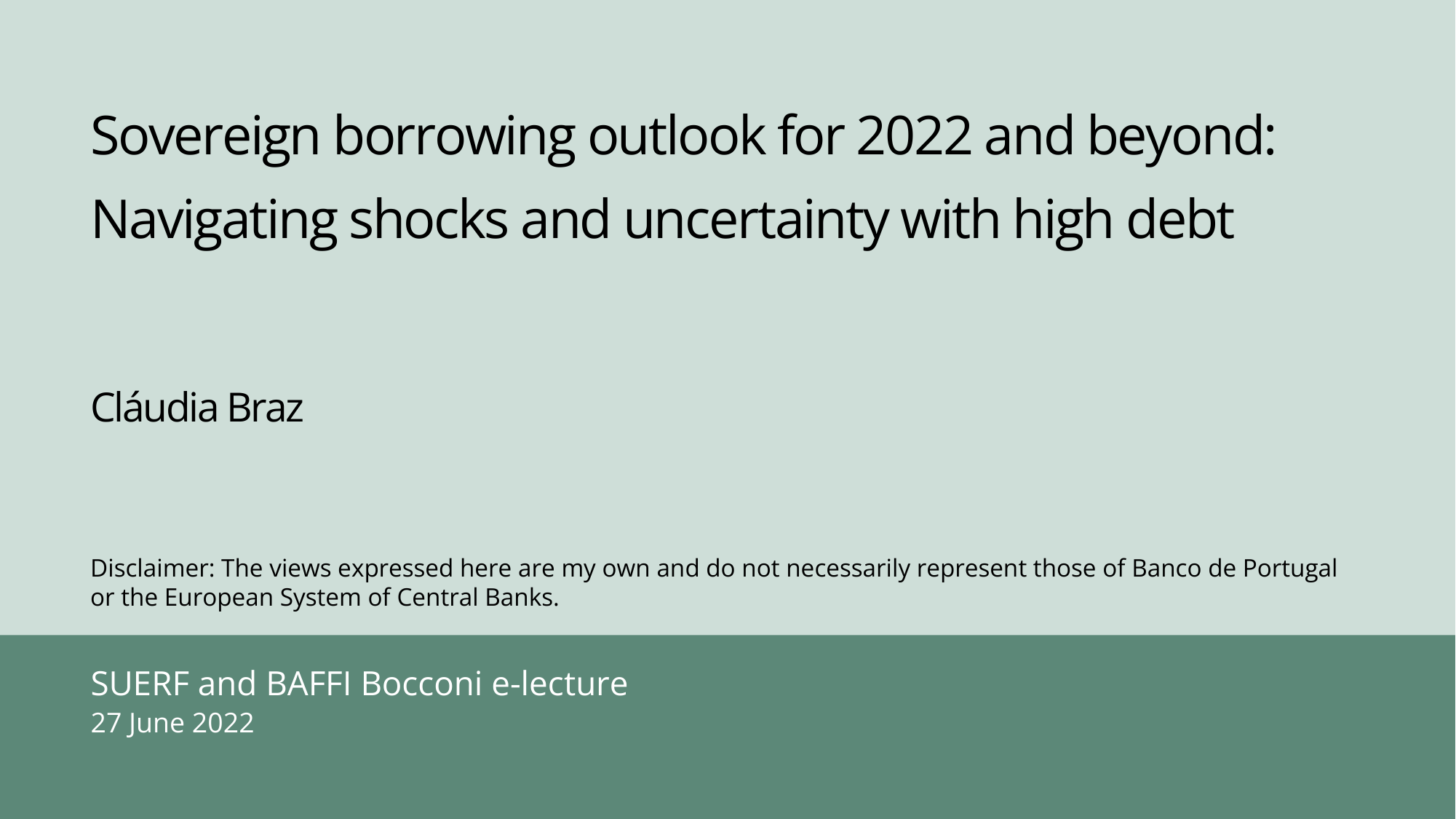

Sovereign borrowing outlook for 2022 and beyond: Navigating shocks and uncertainty with high debt

Cláudia Braz
Disclaimer: The views expressed here are my own and do not necessarily represent those of Banco de Portugal or the European System of Central Banks.
SUERF and BAFFI Bocconi e-lecture
27 June 2022